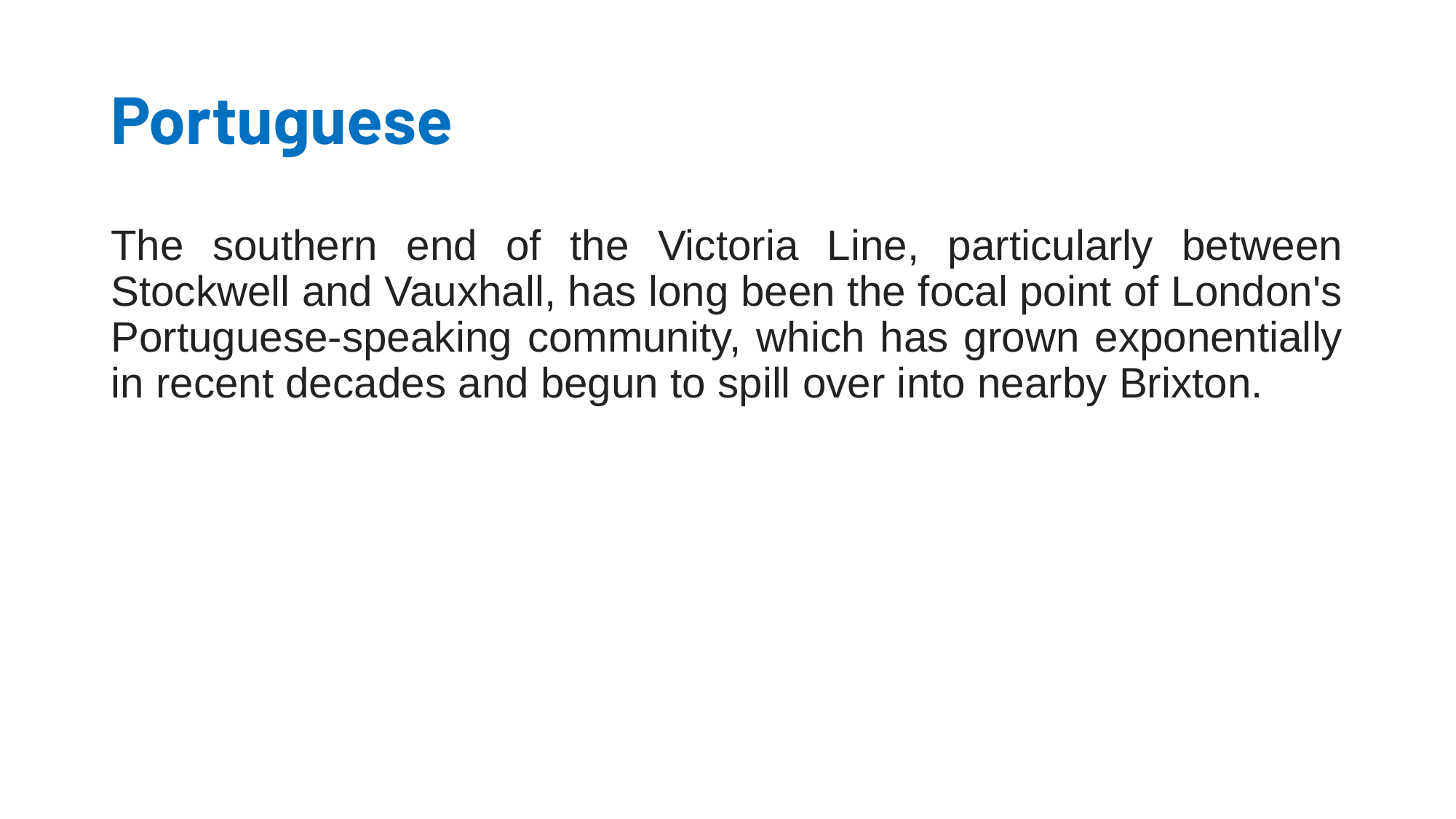

# Portuguese
The southern end of the Victoria Line, particularly between Stockwell and Vauxhall, has long been the focal point of London's Portuguese-speaking community, which has grown exponentially in recent decades and begun to spill over into nearby Brixton.